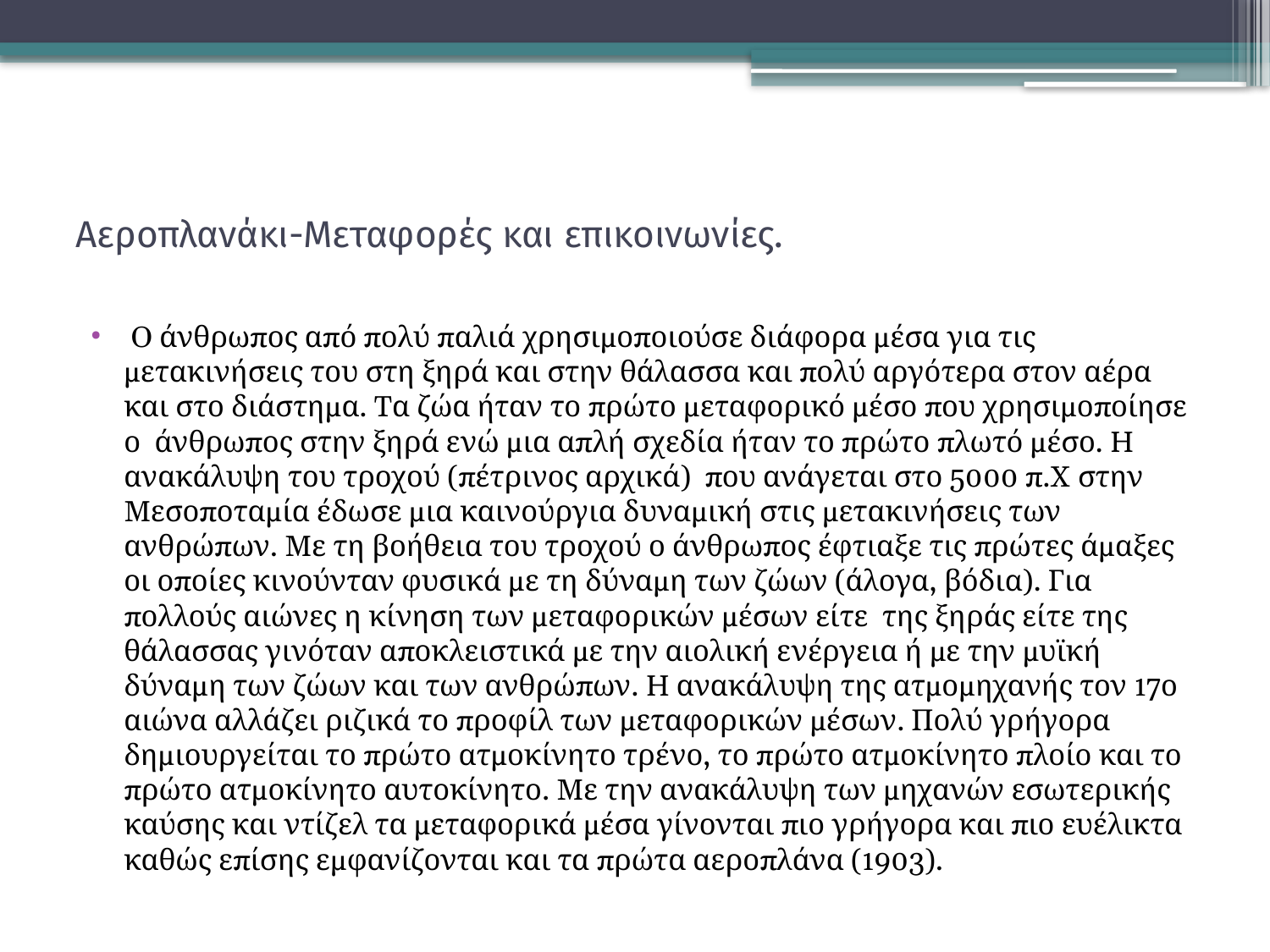

# Αεροπλανάκι-Μεταφορές και επικοινωνίες.
 Ο άνθρωπος από πολύ παλιά χρησιμοποιούσε διάφορα μέσα για τις μετακινήσεις του στη ξηρά και στην θάλασσα και πολύ αργότερα στον αέρα και στο διάστημα. Τα ζώα ήταν το πρώτο μεταφορικό μέσο που χρησιμοποίησε ο  άνθρωπος στην ξηρά ενώ μια απλή σχεδία ήταν το πρώτο πλωτό μέσο. Η ανακάλυψη του τροχού (πέτρινος αρχικά)  που ανάγεται στο 5000 π.Χ στην Μεσοποταμία έδωσε μια καινούργια δυναμική στις μετακινήσεις των ανθρώπων. Με τη βοήθεια του τροχού ο άνθρωπος έφτιαξε τις πρώτες άμαξες οι οποίες κινούνταν φυσικά με τη δύναμη των ζώων (άλογα, βόδια). Για πολλούς αιώνες η κίνηση των μεταφορικών μέσων είτε  της ξηράς είτε της θάλασσας γινόταν αποκλειστικά με την αιολική ενέργεια ή με την μυϊκή δύναμη των ζώων και των ανθρώπων. Η ανακάλυψη της ατμομηχανής τον 17ο αιώνα αλλάζει ριζικά το προφίλ των μεταφορικών μέσων. Πολύ γρήγορα δημιουργείται το πρώτο ατμοκίνητο τρένο, το πρώτο ατμοκίνητο πλοίο και το πρώτο ατμοκίνητο αυτοκίνητο. Με την ανακάλυψη των μηχανών εσωτερικής καύσης και ντίζελ τα μεταφορικά μέσα γίνονται πιο γρήγορα και πιο ευέλικτα καθώς επίσης εμφανίζονται και τα πρώτα αεροπλάνα (1903).